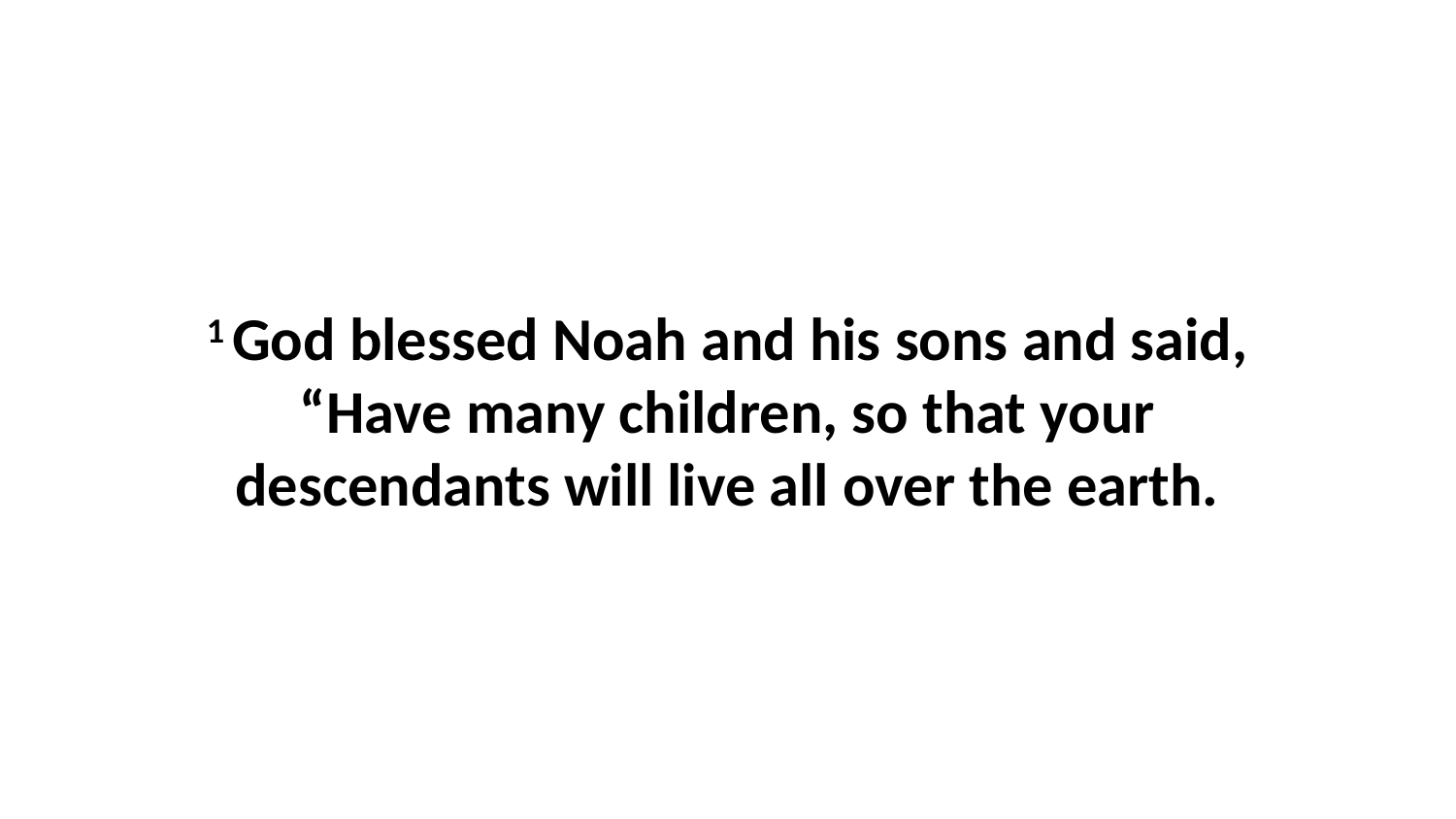

1 God blessed Noah and his sons and said, “Have many children, so that your descendants will live all over the earth.